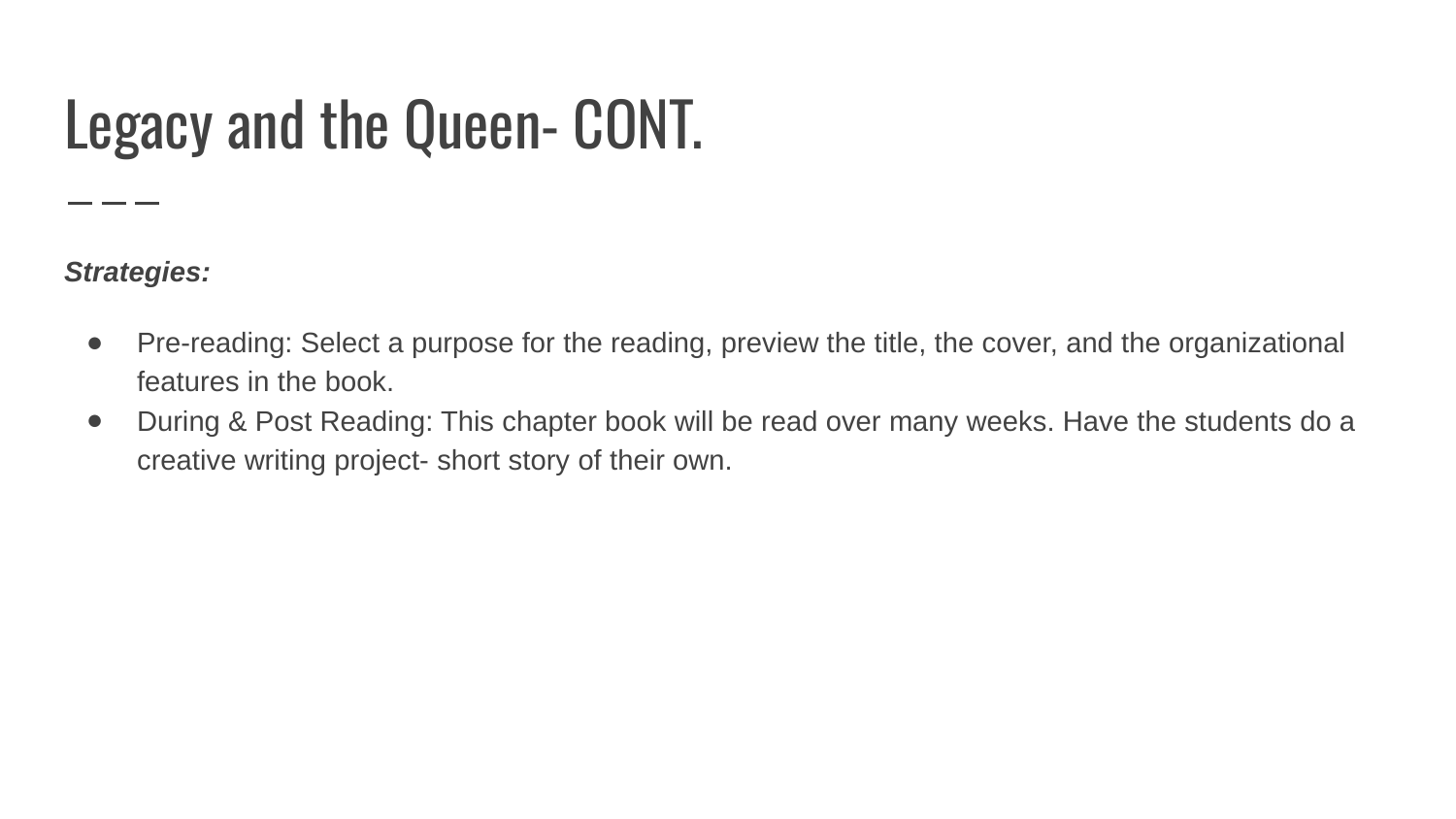

# Legacy and the Queen- CONT.
Strategies:
Pre-reading: Select a purpose for the reading, preview the title, the cover, and the organizational features in the book.
During & Post Reading: This chapter book will be read over many weeks. Have the students do a creative writing project- short story of their own.